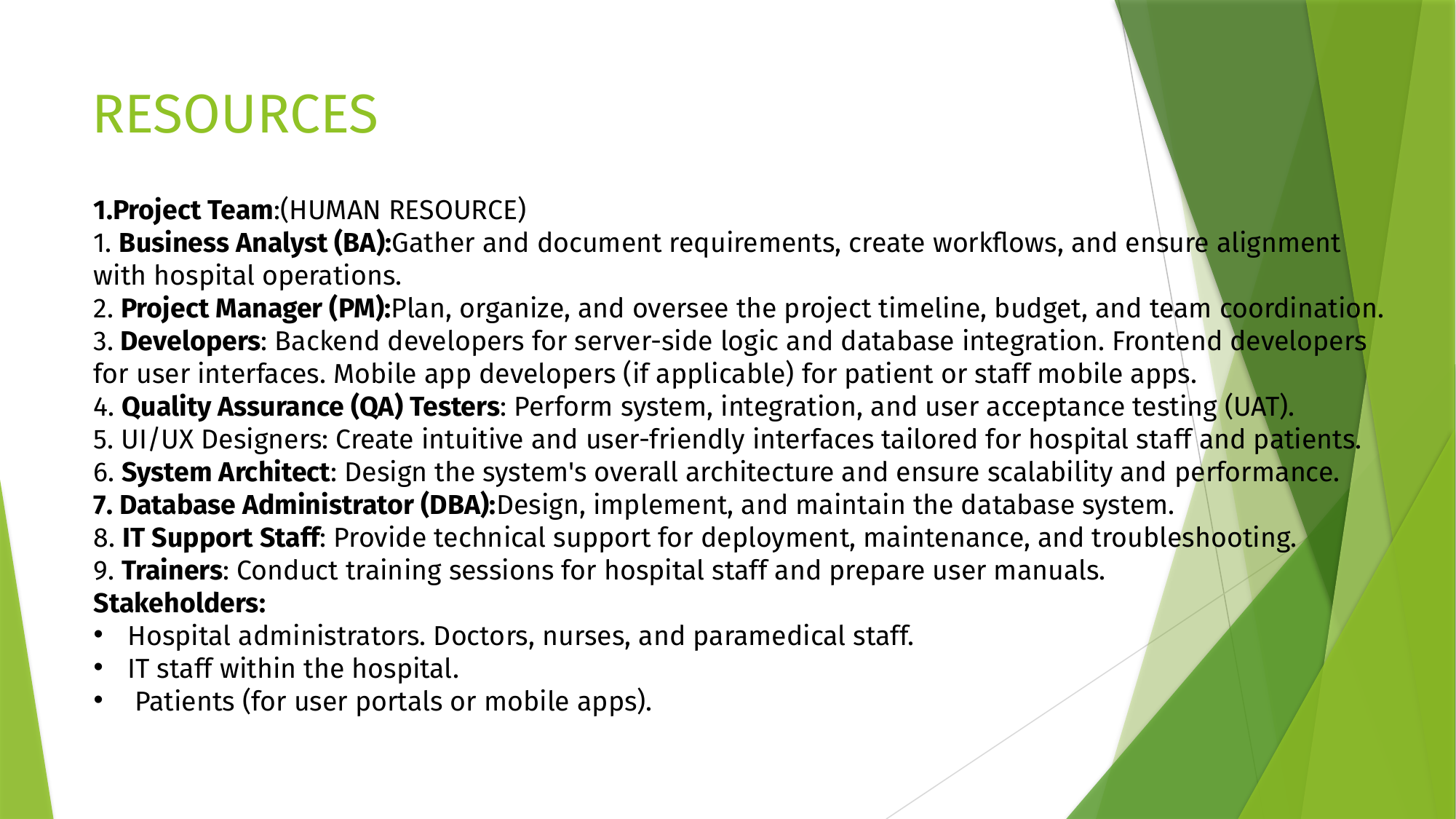

# RESOURCES
1.Project Team:(HUMAN RESOURCE)
1. Business Analyst (BA):Gather and document requirements, create workflows, and ensure alignment with hospital operations.
2. Project Manager (PM):Plan, organize, and oversee the project timeline, budget, and team coordination.
3. Developers: Backend developers for server-side logic and database integration. Frontend developers for user interfaces. Mobile app developers (if applicable) for patient or staff mobile apps.
4. Quality Assurance (QA) Testers: Perform system, integration, and user acceptance testing (UAT).
5. UI/UX Designers: Create intuitive and user-friendly interfaces tailored for hospital staff and patients.
6. System Architect: Design the system's overall architecture and ensure scalability and performance.
7. Database Administrator (DBA):Design, implement, and maintain the database system.
8. IT Support Staff: Provide technical support for deployment, maintenance, and troubleshooting.
9. Trainers: Conduct training sessions for hospital staff and prepare user manuals.
Stakeholders:
Hospital administrators. Doctors, nurses, and paramedical staff.
IT staff within the hospital.
 Patients (for user portals or mobile apps).